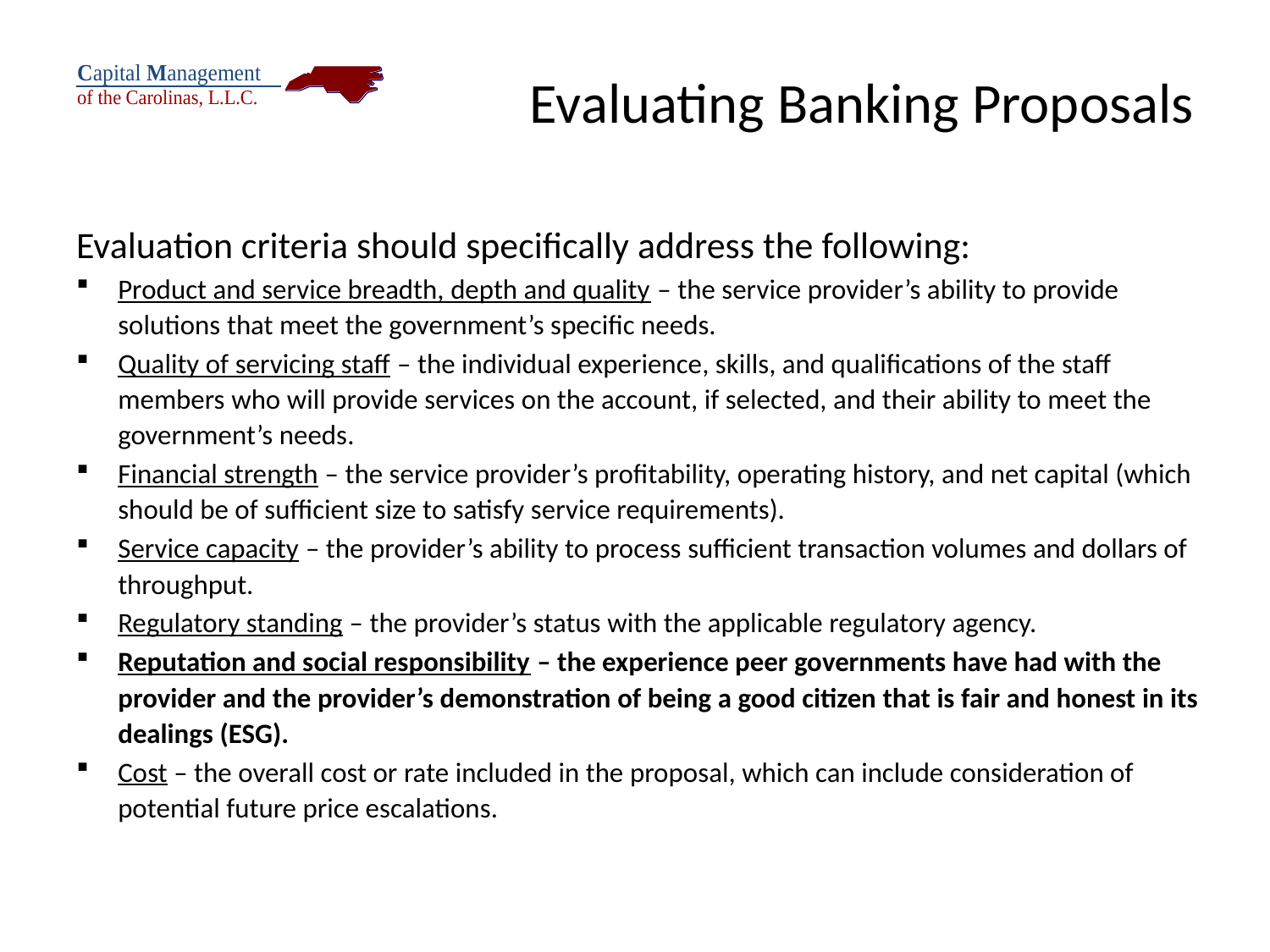

# Evaluating Banking Proposals

Evaluation criteria should specifically address the following:
Product and service breadth, depth and quality – the service provider’s ability to provide solutions that meet the government’s specific needs.
Quality of servicing staff – the individual experience, skills, and qualifications of the staff members who will provide services on the account, if selected, and their ability to meet the government’s needs.
Financial strength – the service provider’s profitability, operating history, and net capital (which should be of sufficient size to satisfy service requirements).
Service capacity – the provider’s ability to process sufficient transaction volumes and dollars of throughput.
Regulatory standing – the provider’s status with the applicable regulatory agency.
Reputation and social responsibility – the experience peer governments have had with the provider and the provider’s demonstration of being a good citizen that is fair and honest in its dealings (ESG).
Cost – the overall cost or rate included in the proposal, which can include consideration of potential future price escalations.